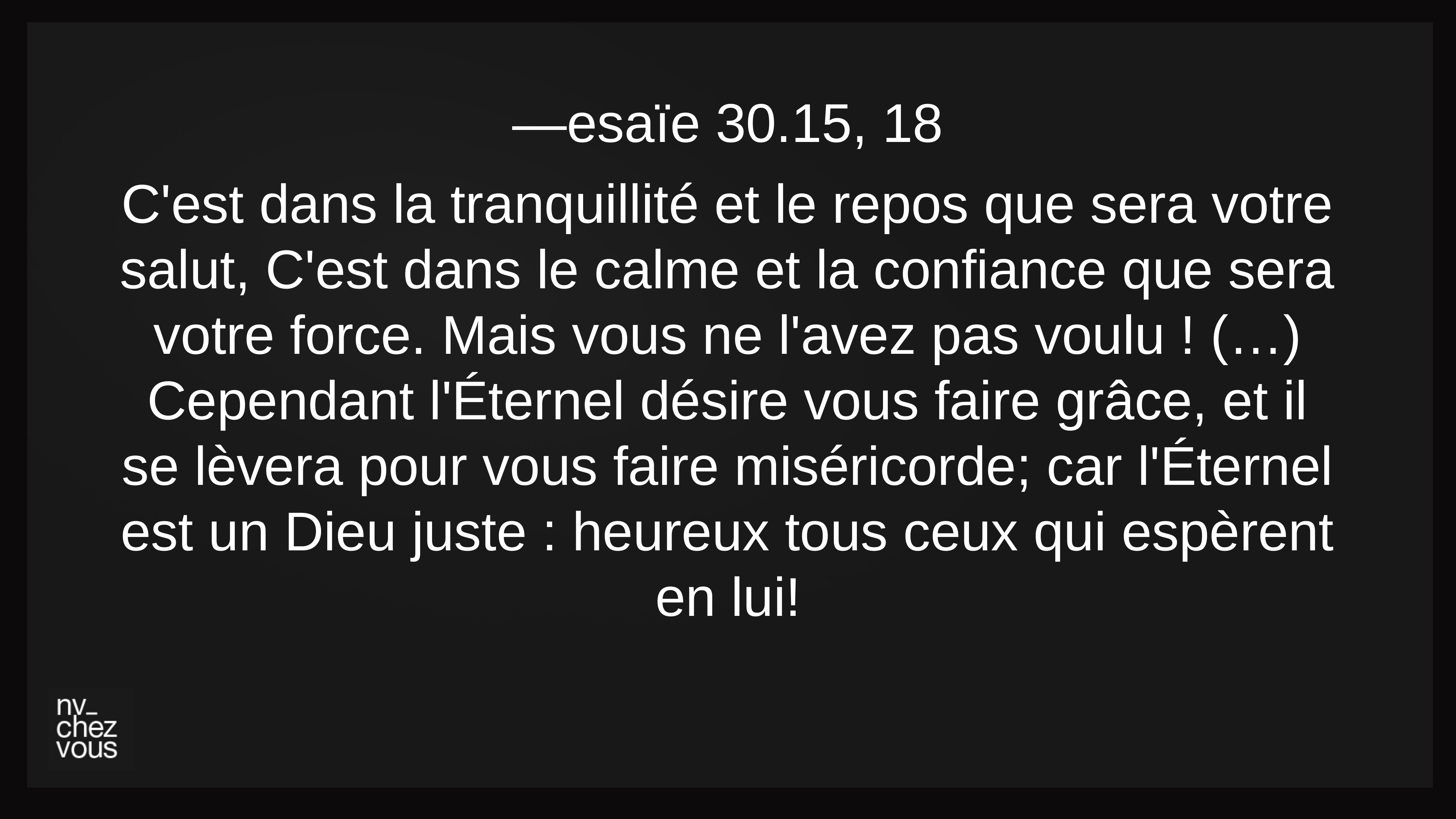

—esaïe 30.15, 18
C'est dans la tranquillité et le repos que sera votre salut, C'est dans le calme et la confiance que sera votre force. Mais vous ne l'avez pas voulu ! (…) Cependant l'Éternel désire vous faire grâce, et il se lèvera pour vous faire miséricorde; car l'Éternel est un Dieu juste : heureux tous ceux qui espèrent en lui!
6